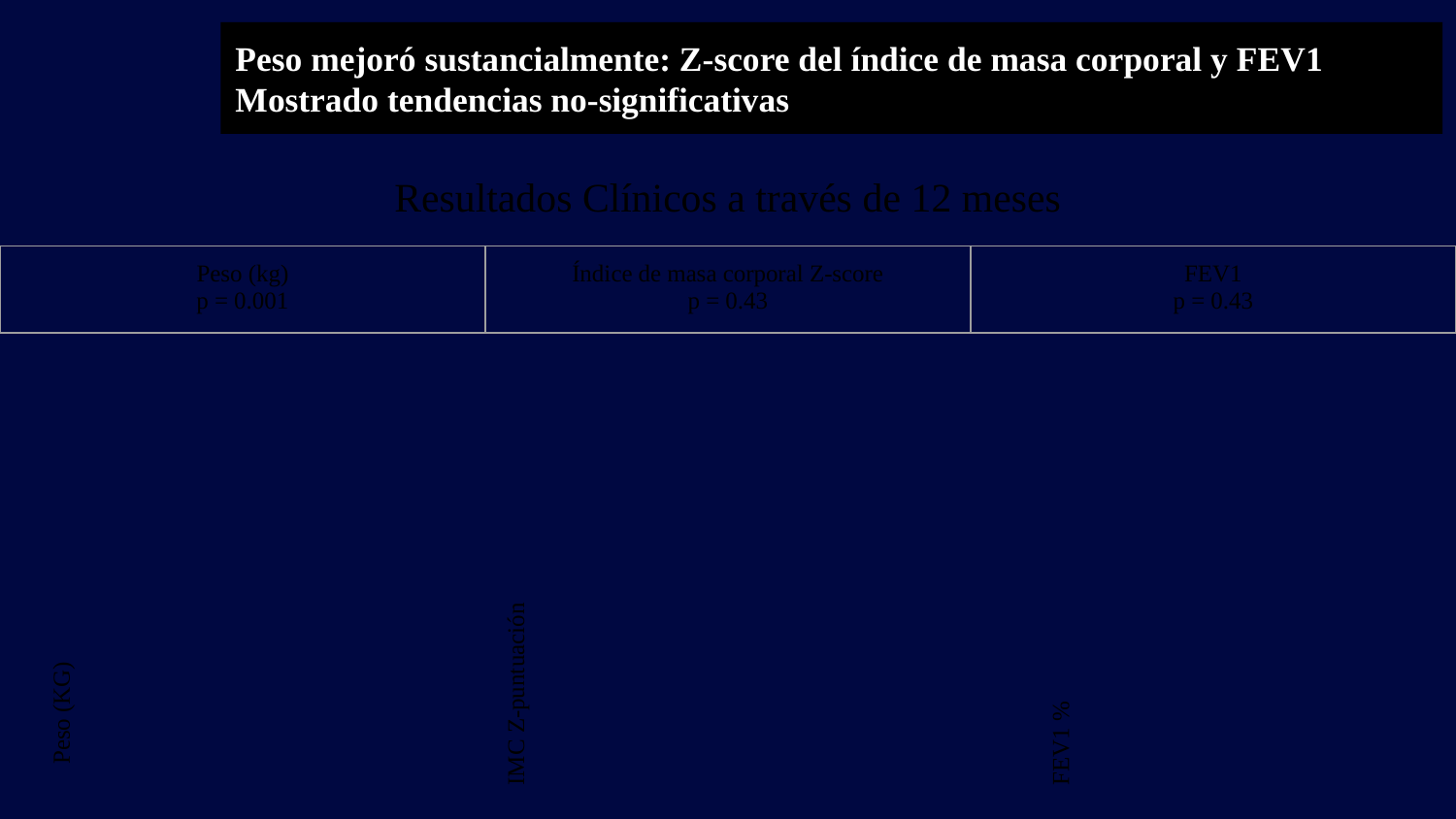

#
Peso mejoró sustancialmente: Z-score del índice de masa corporal y FEV1
Mostrado tendencias no-significativas
Resultados Clínicos a través de 12 meses
| Peso (kg) p = 0.001 | Índice de masa corporal Z-score p = 0.43 | FEV1 p = 0.43 |
| --- | --- | --- |
Peso (KG)
IMC Z-puntuación
FEV1 %